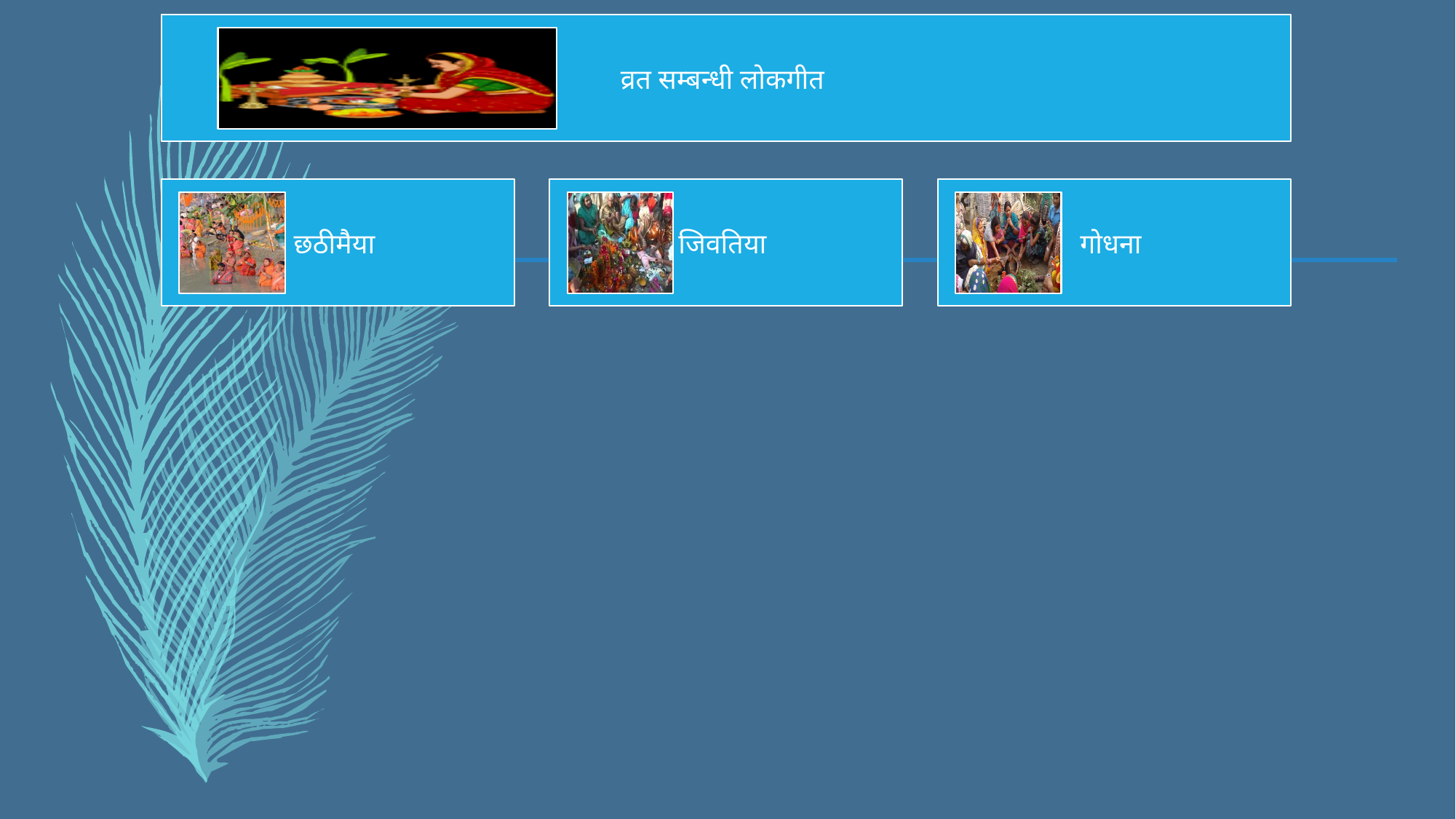

व्रत सम्बन्धी लोकगीत
छठीमैया
जिवतिया
गोधना
#